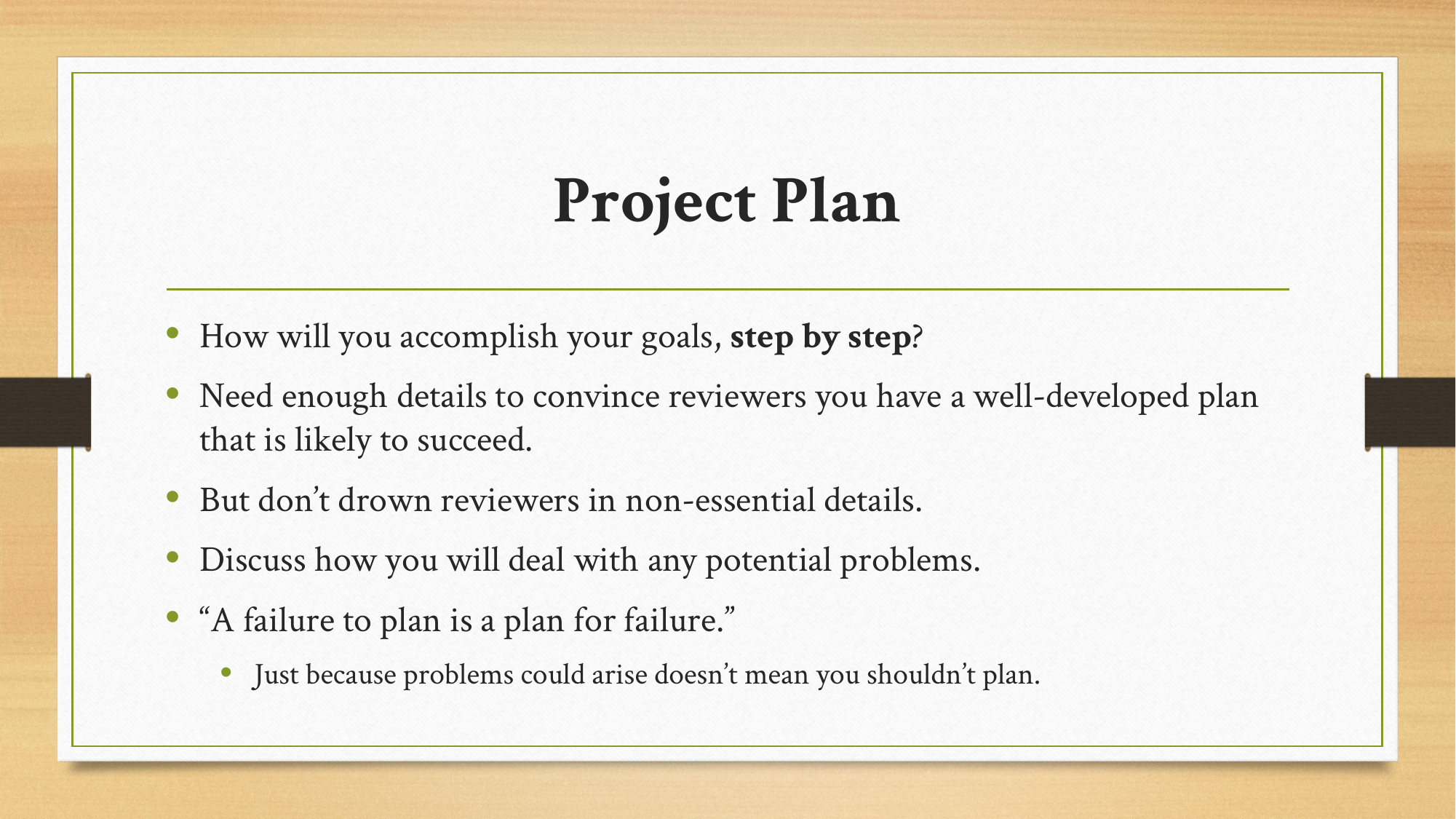

# Project Plan
How will you accomplish your goals, step by step?
Need enough details to convince reviewers you have a well-developed plan that is likely to succeed.
But don’t drown reviewers in non-essential details.
Discuss how you will deal with any potential problems.
“A failure to plan is a plan for failure.”
Just because problems could arise doesn’t mean you shouldn’t plan.